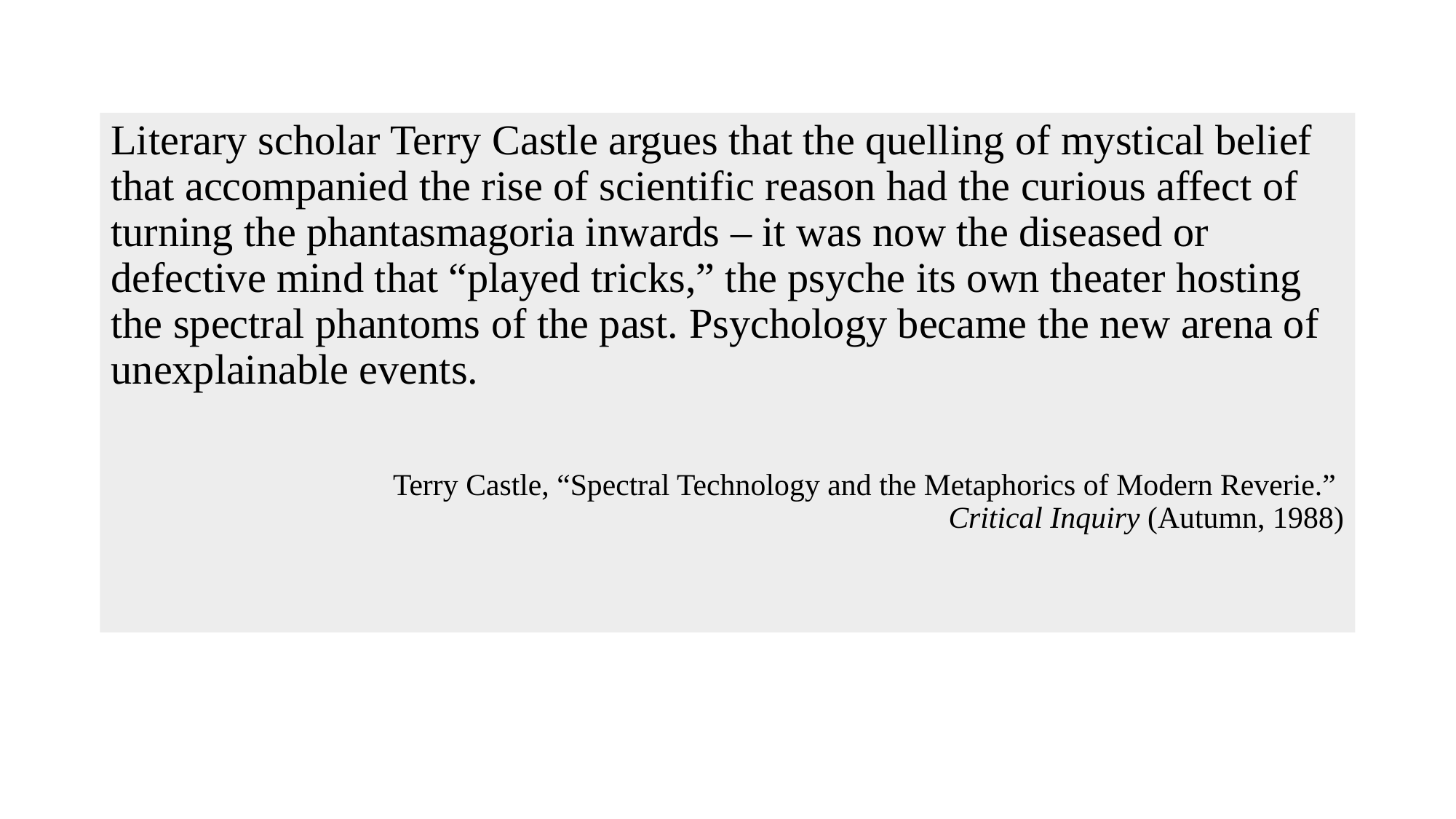

Literary scholar Terry Castle argues that the quelling of mystical belief that accompanied the rise of scientific reason had the curious affect of turning the phantasmagoria inwards – it was now the diseased or defective mind that “played tricks,” the psyche its own theater hosting the spectral phantoms of the past. Psychology became the new arena of unexplainable events.

Terry Castle, “Spectral Technology and the Metaphorics of Modern Reverie.” 
Critical Inquiry (Autumn, 1988)